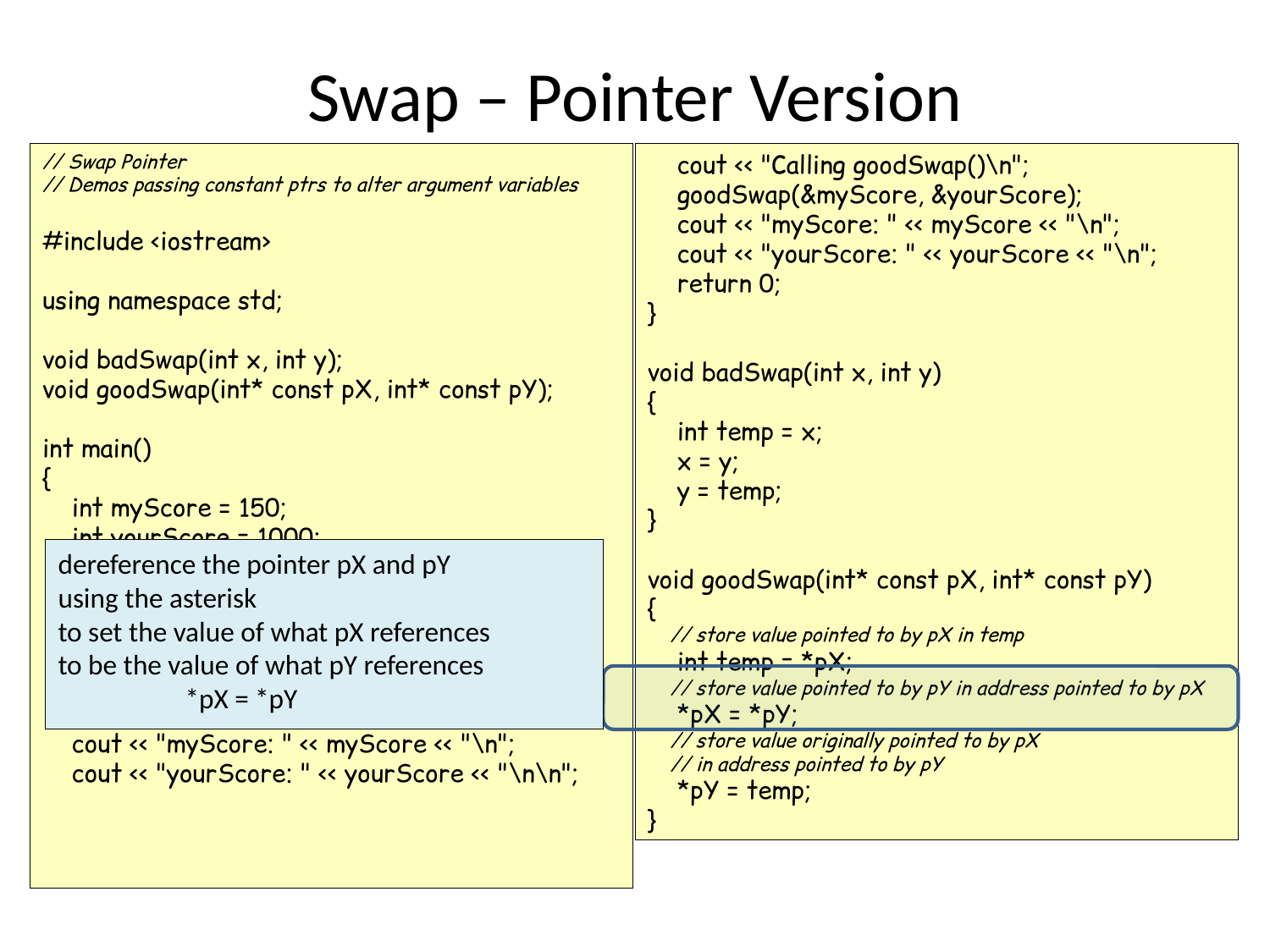

# Swap – Pointer Version
// Swap Pointer
// Demos passing constant ptrs to alter argument variables

#include <iostream>

using namespace std;

void badSwap(int x, int y);
void goodSwap(int* const pX, int* const pY);

int main()
{
    int myScore = 150;
    int yourScore = 1000;
    cout << "Original values\n";
    cout << "myScore: " << myScore << "\n";
    cout << "yourScore: " << yourScore << "\n\n";

    cout << "Calling badSwap()\n";
    badSwap(myScore, yourScore);
    cout << "myScore: " << myScore << "\n";
    cout << "yourScore: " << yourScore << "\n\n";

    cout << "Calling goodSwap()\n";
    goodSwap(&myScore, &yourScore);
    cout << "myScore: " << myScore << "\n";
    cout << "yourScore: " << yourScore << "\n";
    return 0;
}

void badSwap(int x, int y)
{
    int temp = x;
    x = y;
    y = temp;
}

void goodSwap(int* const pX, int* const pY)
{
    // store value pointed to by pX in temp
    int temp = *pX;
    // store value pointed to by pY in address pointed to by pX
    *pX = *pY;
    // store value originally pointed to by pX
    // in address pointed to by pY
    *pY = temp;
}

dereference the pointer pX and pY
using the asterisk
to set the value of what pX references
to be the value of what pY references
	*pX = *pY